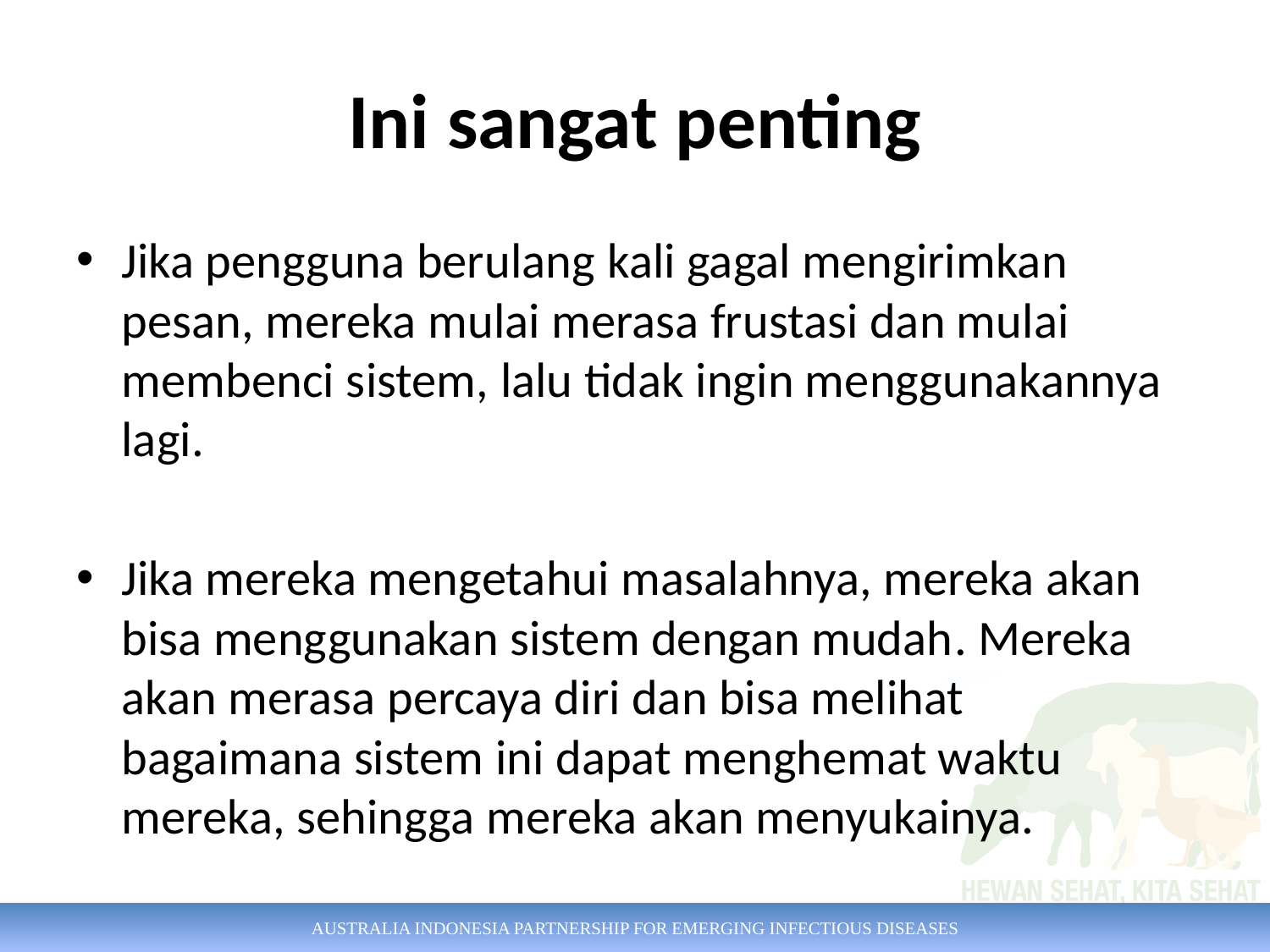

# Ini sangat penting
Jika pengguna berulang kali gagal mengirimkan pesan, mereka mulai merasa frustasi dan mulai membenci sistem, lalu tidak ingin menggunakannya lagi.

Jika mereka mengetahui masalahnya, mereka akan bisa menggunakan sistem dengan mudah. Mereka akan merasa percaya diri dan bisa melihat bagaimana sistem ini dapat menghemat waktu mereka, sehingga mereka akan menyukainya.